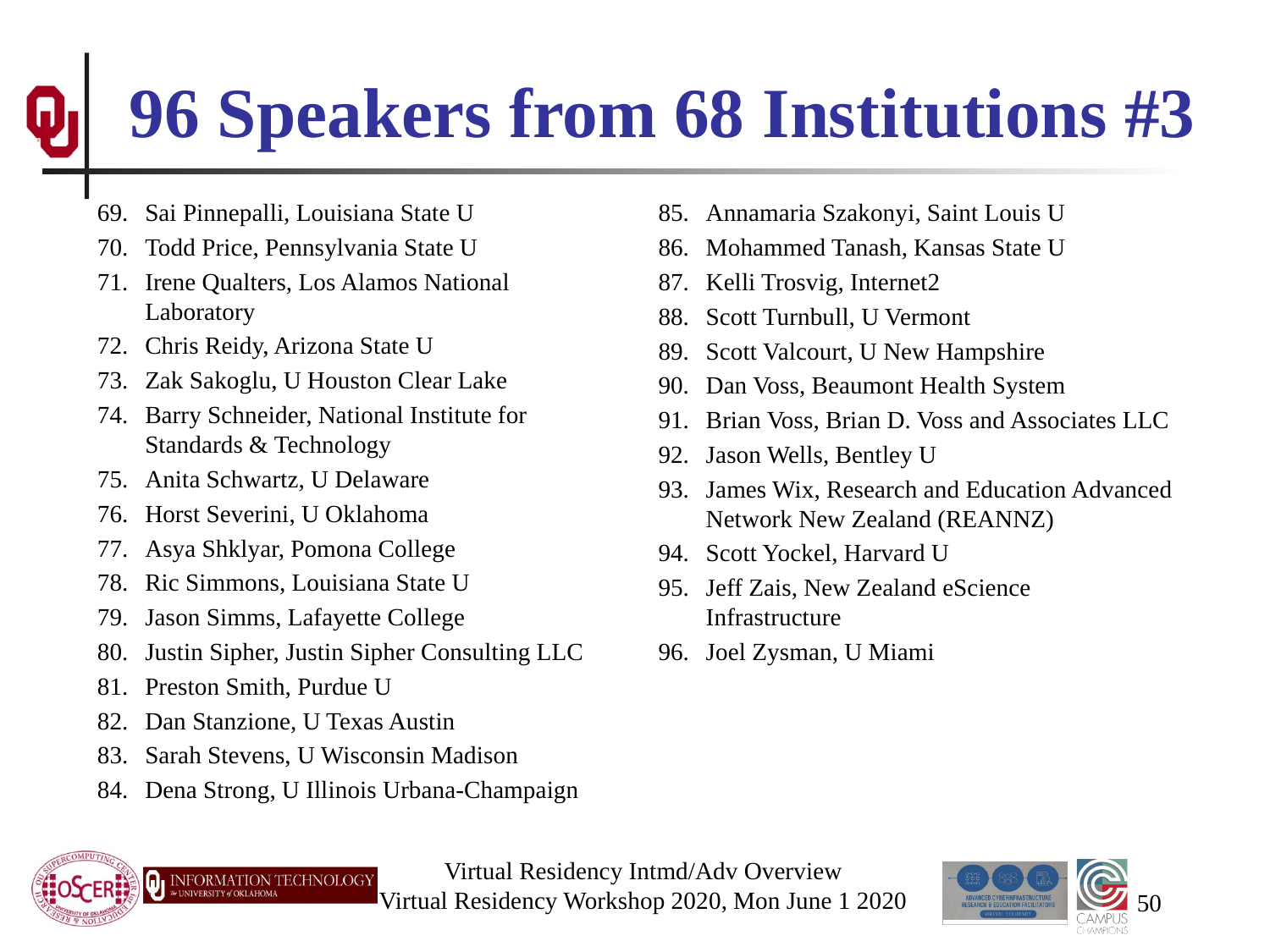

# 96 Speakers from 68 Institutions #3
Sai Pinnepalli, Louisiana State U
Todd Price, Pennsylvania State U
Irene Qualters, Los Alamos National Laboratory
Chris Reidy, Arizona State U
Zak Sakoglu, U Houston Clear Lake
Barry Schneider, National Institute for Standards & Technology
Anita Schwartz, U Delaware
Horst Severini, U Oklahoma
Asya Shklyar, Pomona College
Ric Simmons, Louisiana State U
Jason Simms, Lafayette College
Justin Sipher, Justin Sipher Consulting LLC
Preston Smith, Purdue U
Dan Stanzione, U Texas Austin
Sarah Stevens, U Wisconsin Madison
Dena Strong, U Illinois Urbana-Champaign
Annamaria Szakonyi, Saint Louis U
Mohammed Tanash, Kansas State U
Kelli Trosvig, Internet2
Scott Turnbull, U Vermont
Scott Valcourt, U New Hampshire
Dan Voss, Beaumont Health System
Brian Voss, Brian D. Voss and Associates LLC
Jason Wells, Bentley U
James Wix, Research and Education Advanced Network New Zealand (REANNZ)
Scott Yockel, Harvard U
Jeff Zais, New Zealand eScience Infrastructure
Joel Zysman, U Miami

Virtual Residency Intmd/Adv Overview
Virtual Residency Workshop 2020, Mon June 1 2020
50